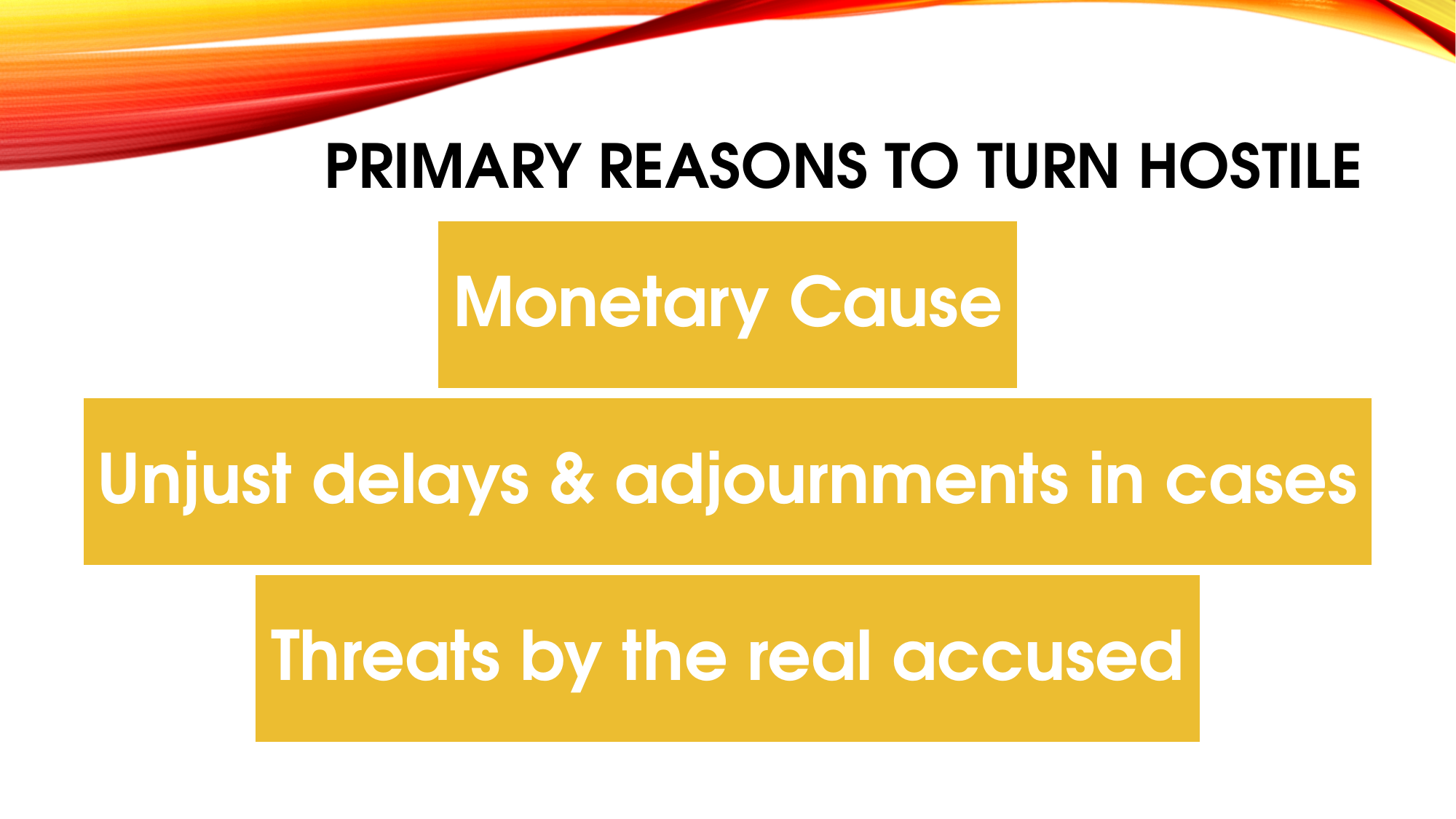

# Primary reasons to turn hostile
Monetary Cause
Unjust delays & adjournments in cases
Threats by the real accused